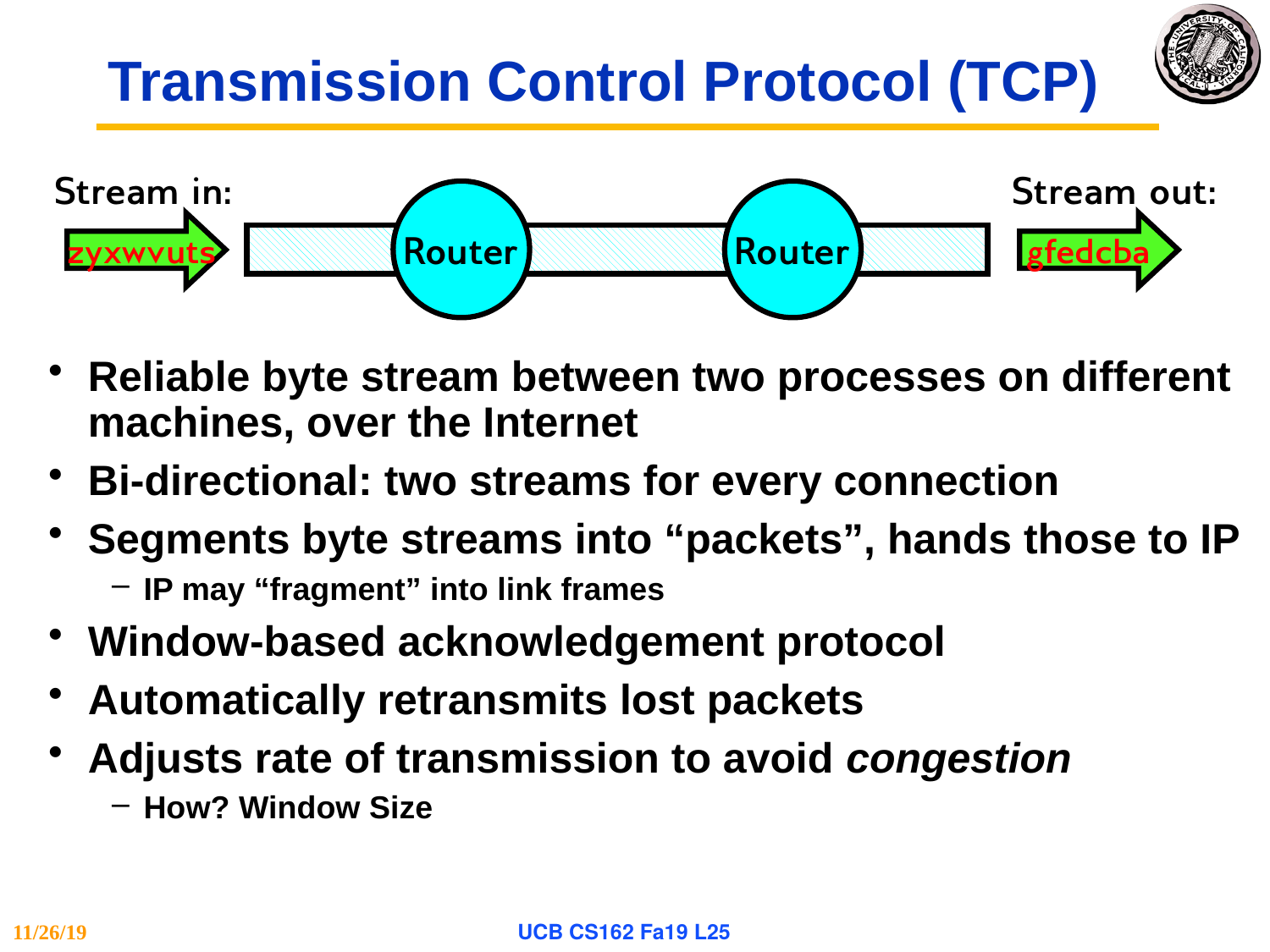

# Transmission Control Protocol (TCP)
Stream in:

Stream out:

Router
Router

 zyxwvuts
gfedcba
Reliable byte stream between two processes on different machines, over the Internet
Bi-directional: two streams for every connection
Segments byte streams into “packets”, hands those to IP
IP may “fragment” into link frames
Window-based acknowledgement protocol
Automatically retransmits lost packets
Adjusts rate of transmission to avoid congestion
How? Window Size
11/26/19
UCB CS162 Fa19 L25